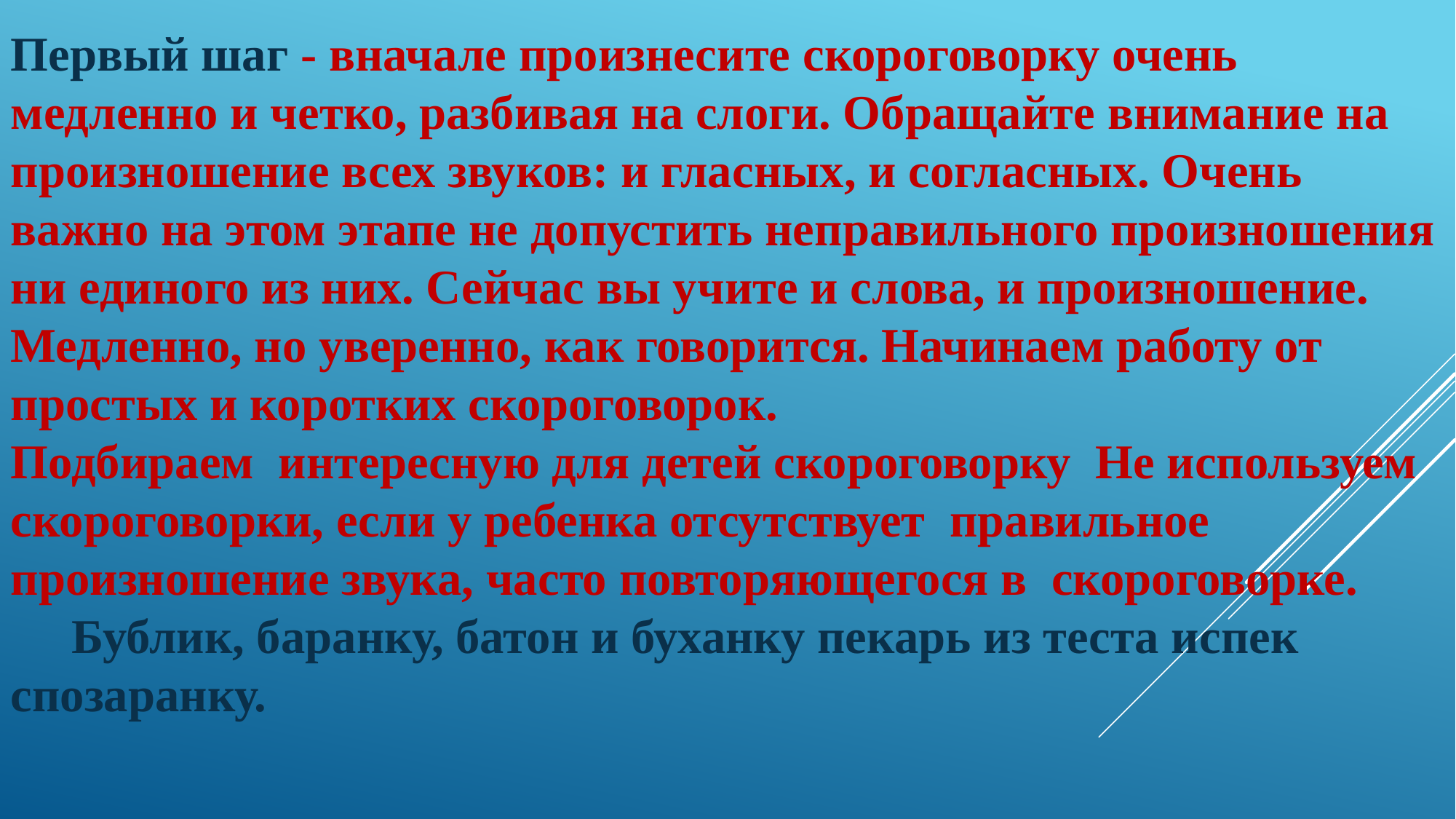

Первый шаг - вначале произнесите скороговорку очень медленно и четко, разбивая на слоги. Обращайте внимание на произношение всех звуков: и гласных, и согласных. Очень важно на этом этапе не допустить неправильного произношения ни единого из них. Сейчас вы учите и слова, и произношение. Медленно, но уверенно, как говорится. Начинаем работу от простых и коротких скороговорок.
Подбираем  интересную для детей скороговорку  Не используем скороговорки, если у ребенка отсутствует  правильное произношение звука, часто повторяющегося в  скороговорке.
     Бублик, баранку, батон и буханку пекарь из теста испек спозаранку.